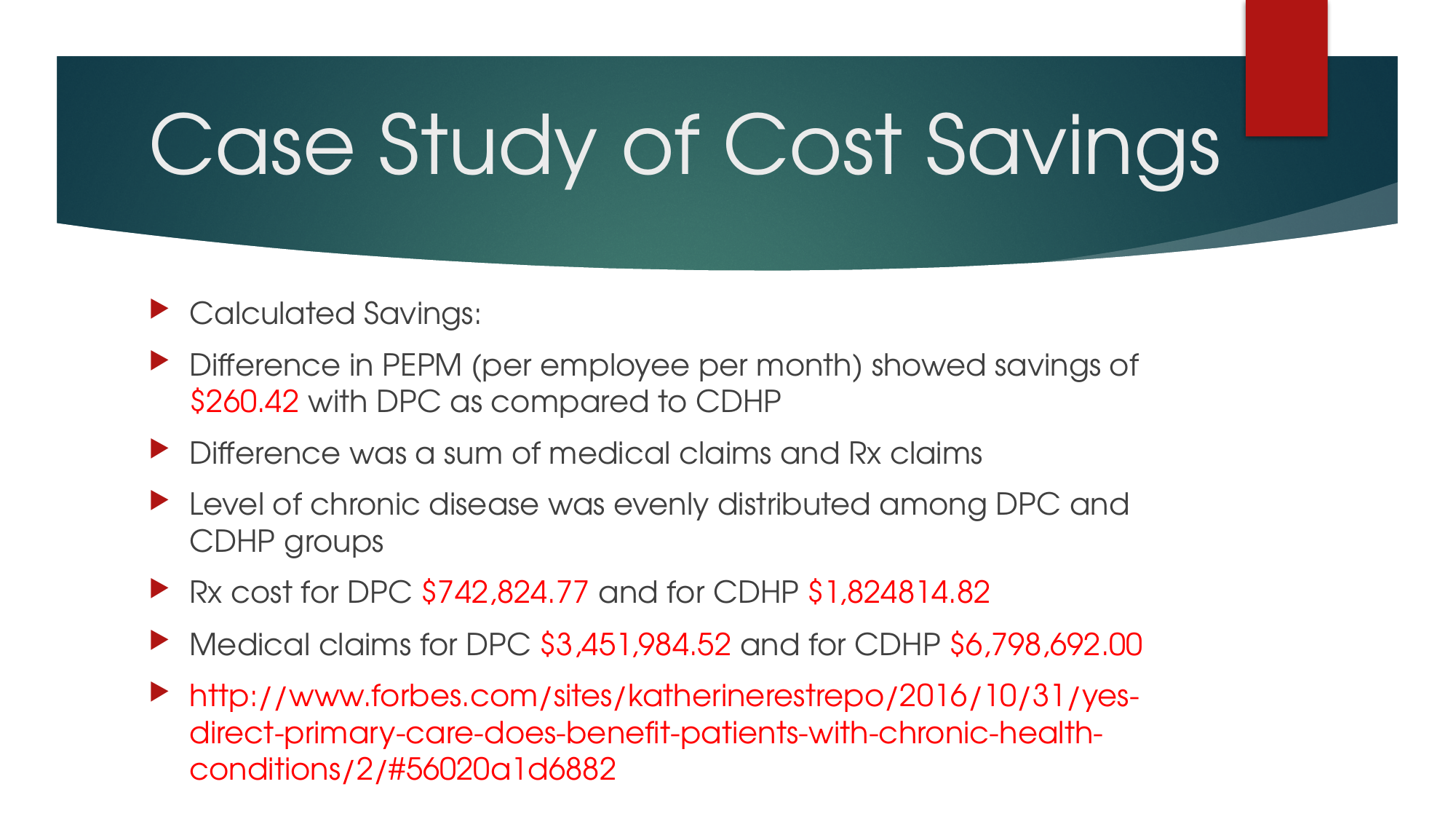

# Case Study of Cost Savings
Calculated Savings:
Difference in PEPM (per employee per month) showed savings of $260.42 with DPC as compared to CDHP
Difference was a sum of medical claims and Rx claims
Level of chronic disease was evenly distributed among DPC and CDHP groups
Rx cost for DPC $742,824.77 and for CDHP $1,824814.82
Medical claims for DPC $3,451,984.52 and for CDHP $6,798,692.00
http://www.forbes.com/sites/katherinerestrepo/2016/10/31/yes-direct-primary-care-does-benefit-patients-with-chronic-health-conditions/2/#56020a1d6882